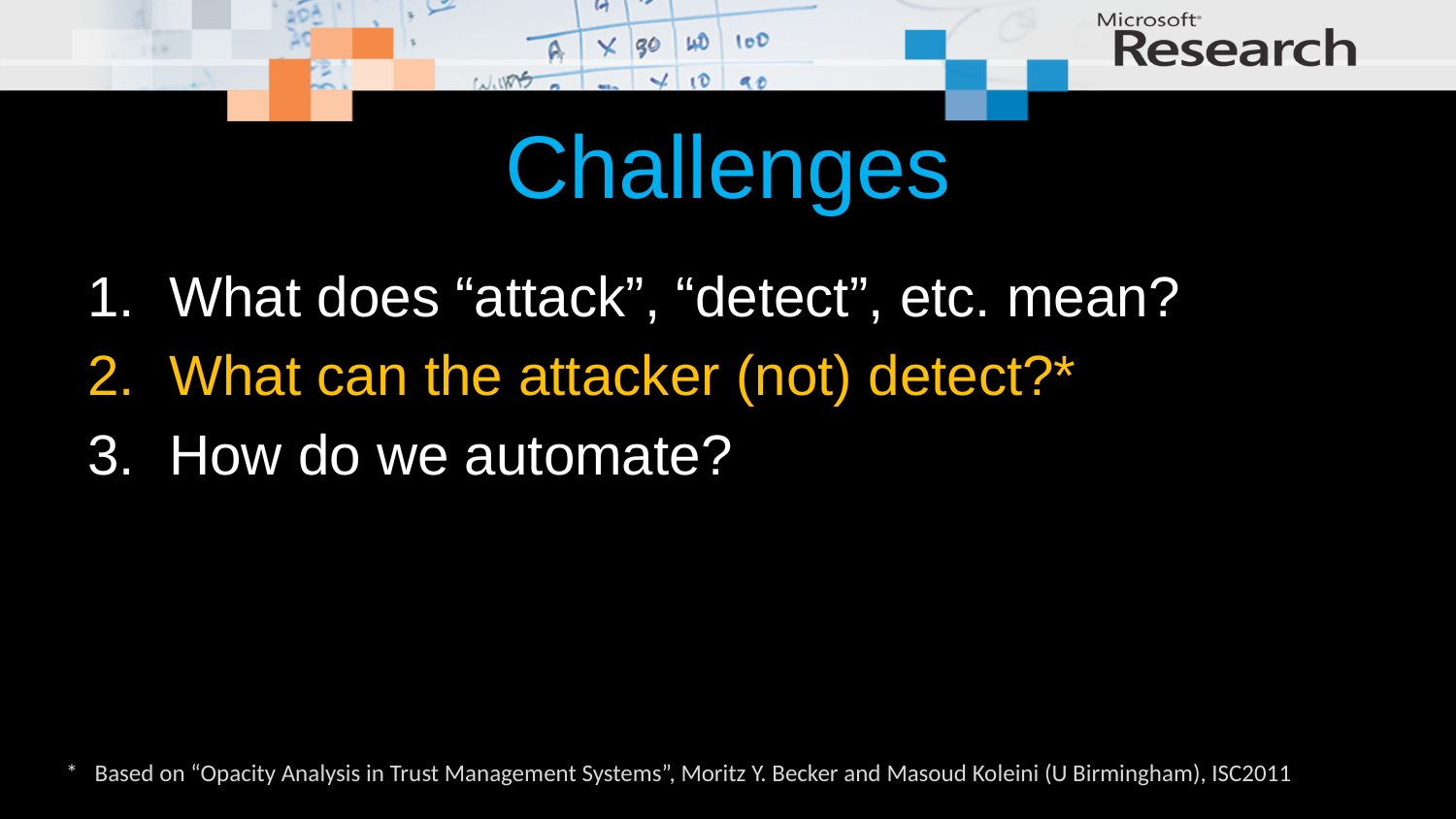

# Challenges
What does “attack”, “detect”, etc. mean?
What can the attacker (not) detect?*
How do we automate?

*	Based on “Opacity Analysis in Trust Management Systems”, Moritz Y. Becker and Masoud Koleini (U Birmingham), ISC2011